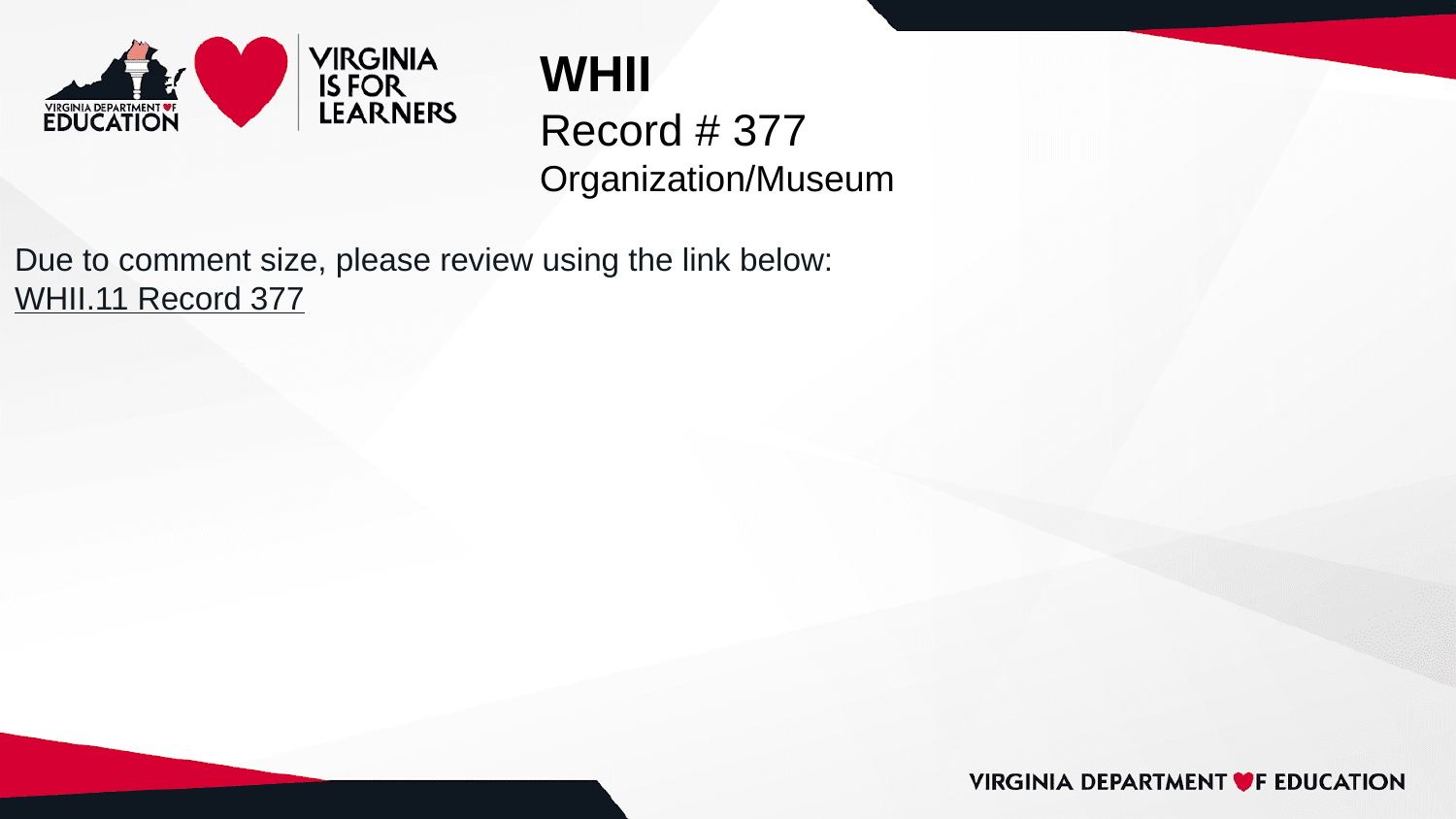

# WHII
Record # 377
Organization/Museum

Due to comment size, please review using the link below:
WHII.11 Record 377